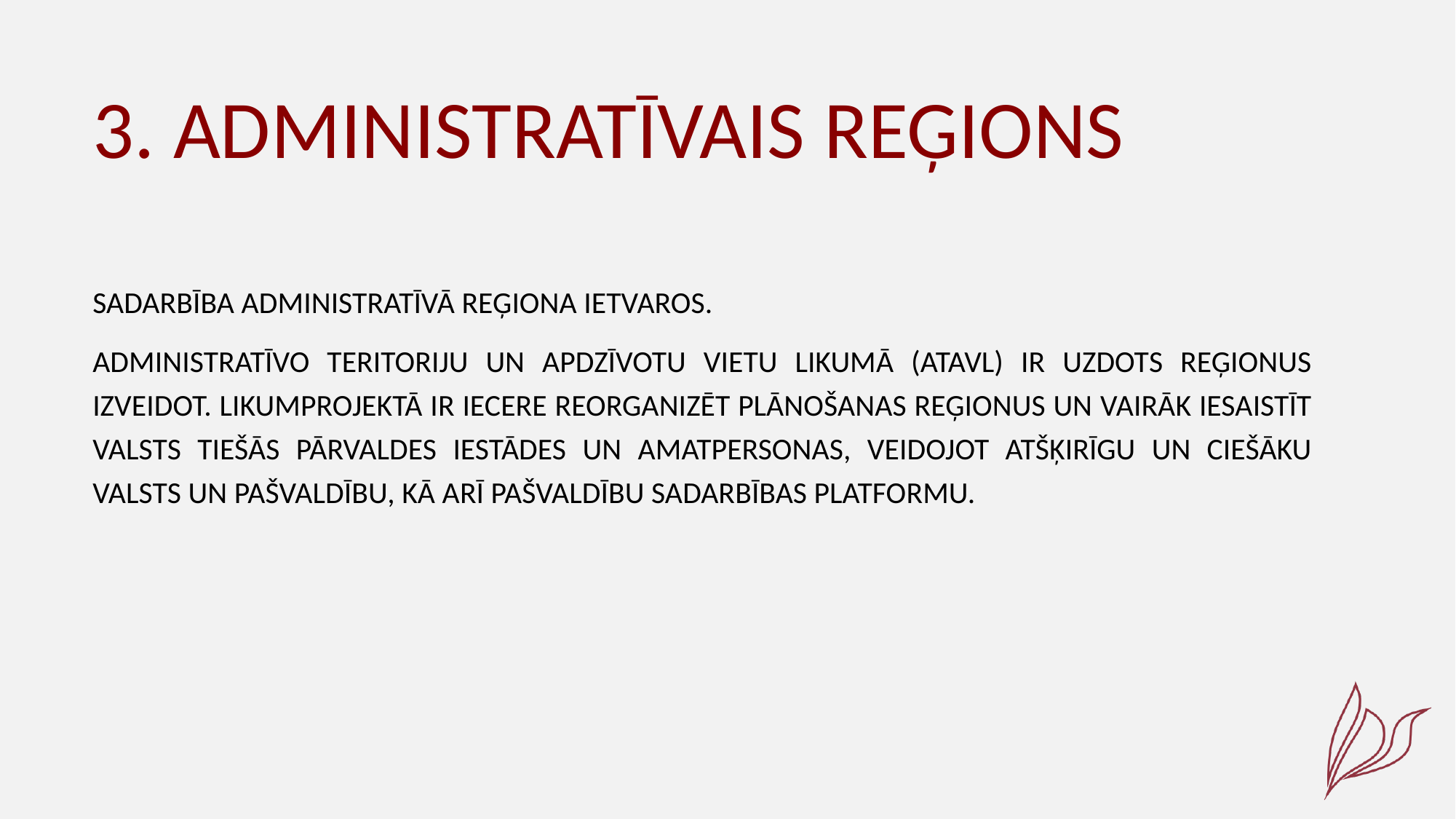

# 3. Administratīvais reģions
Sadarbība administratīvā reģiona ietvaros.
Administratīvo teritoriju un apdzīvotu vietu likumā (ATAVL) ir uzdots reģionus izveidot. Likumprojektā ir iecere reorganizēt plānošanas reģionus un vairāk iesaistīt valsts tiešās pārvaldes iestādes un amatpersonas, veidojot atšķirīgu un ciešāku valsts un pašvaldību, kā arī pašvaldību sadarbības platformu.